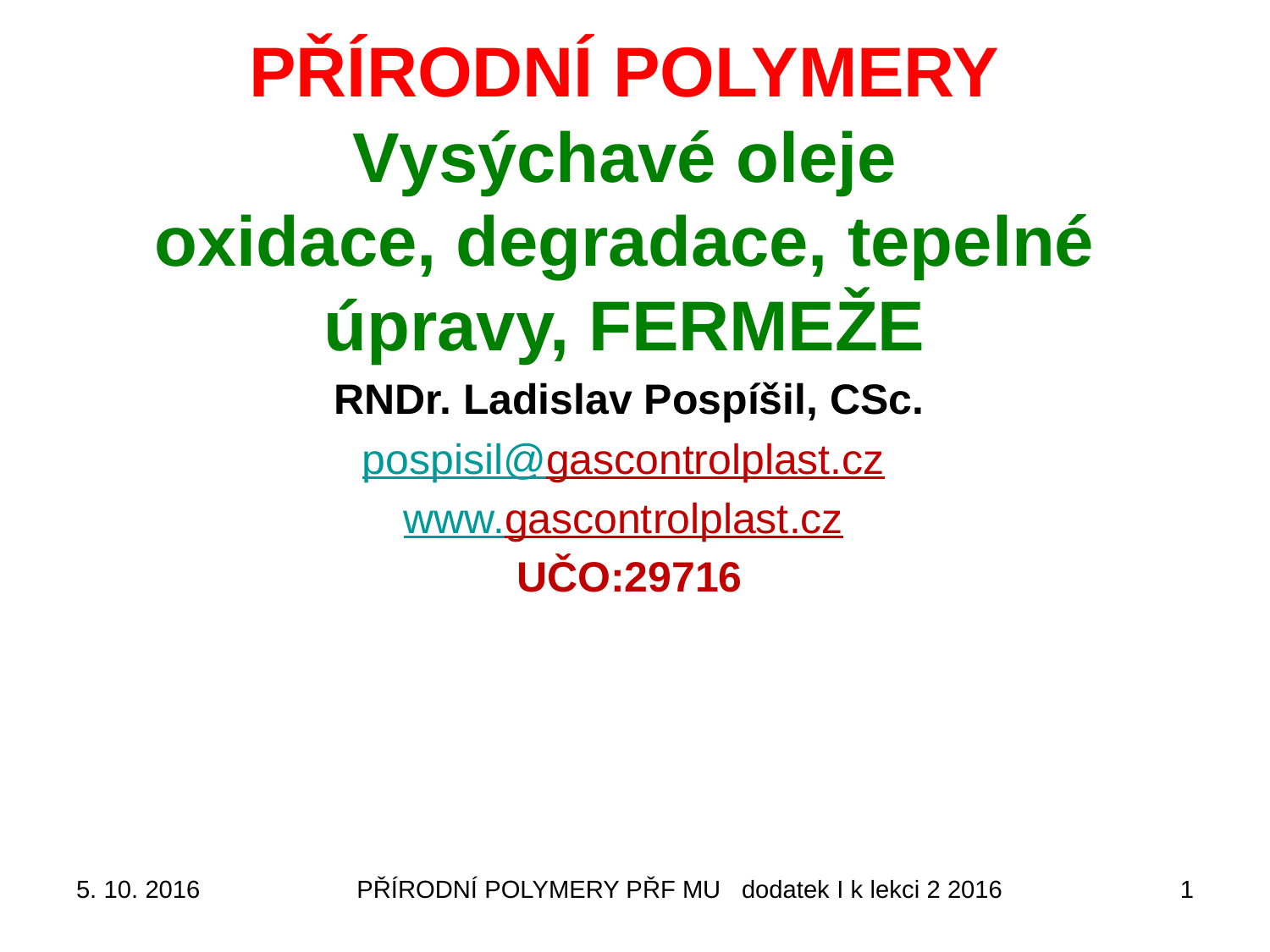

# PŘÍRODNÍ POLYMERY Vysýchavé oleje oxidace, degradace, tepelné úpravy, FERMEŽE
RNDr. Ladislav Pospíšil, CSc.
pospisil@gascontrolplast.cz
www.gascontrolplast.cz
UČO:29716
5. 10. 2016
PŘÍRODNÍ POLYMERY PŘF MU   dodatek I k lekci 2 2016
1